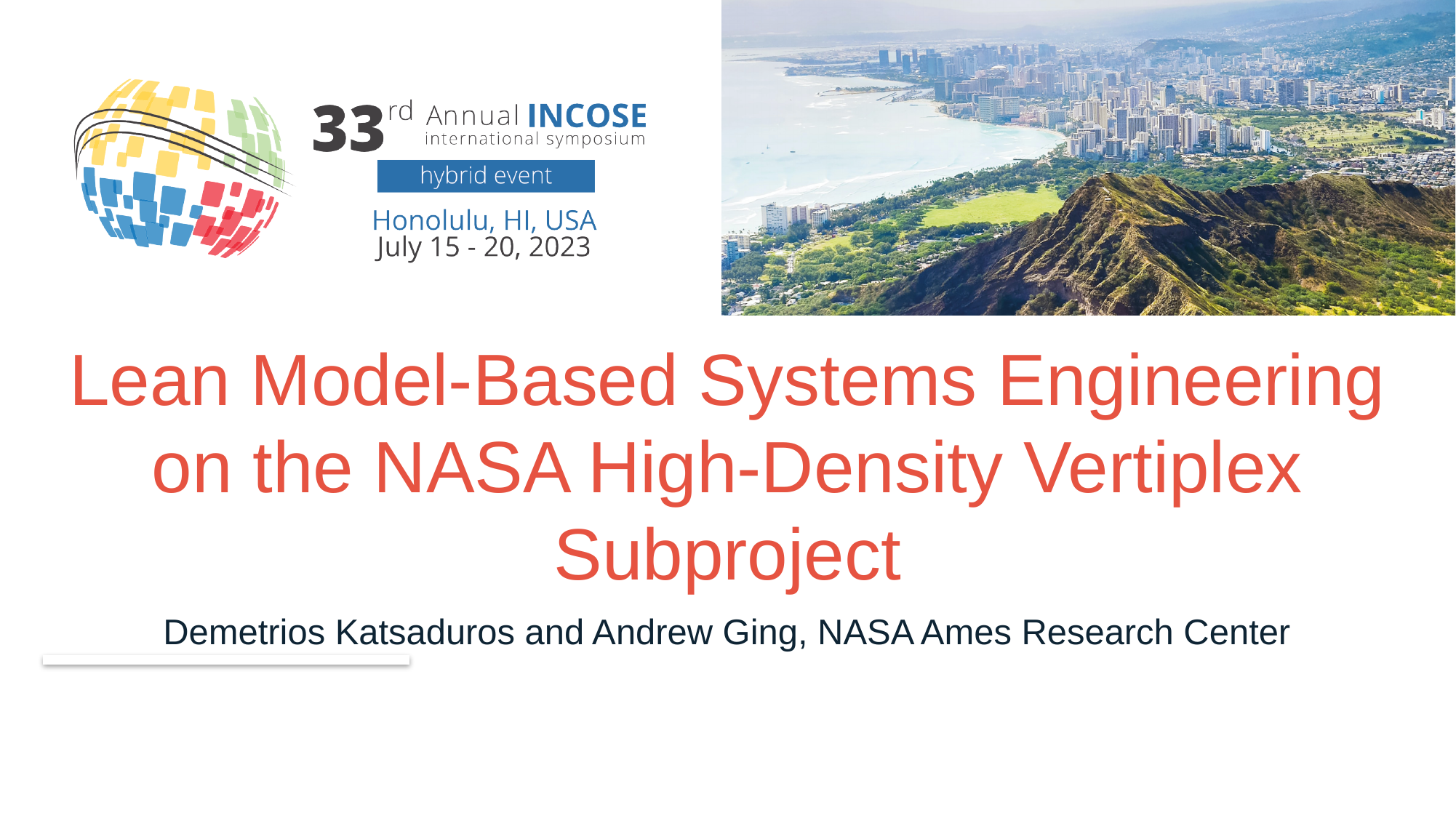

# Lean Model-Based Systems Engineering on the NASA High-Density Vertiplex Subproject
Demetrios Katsaduros and Andrew Ging, NASA Ames Research Center